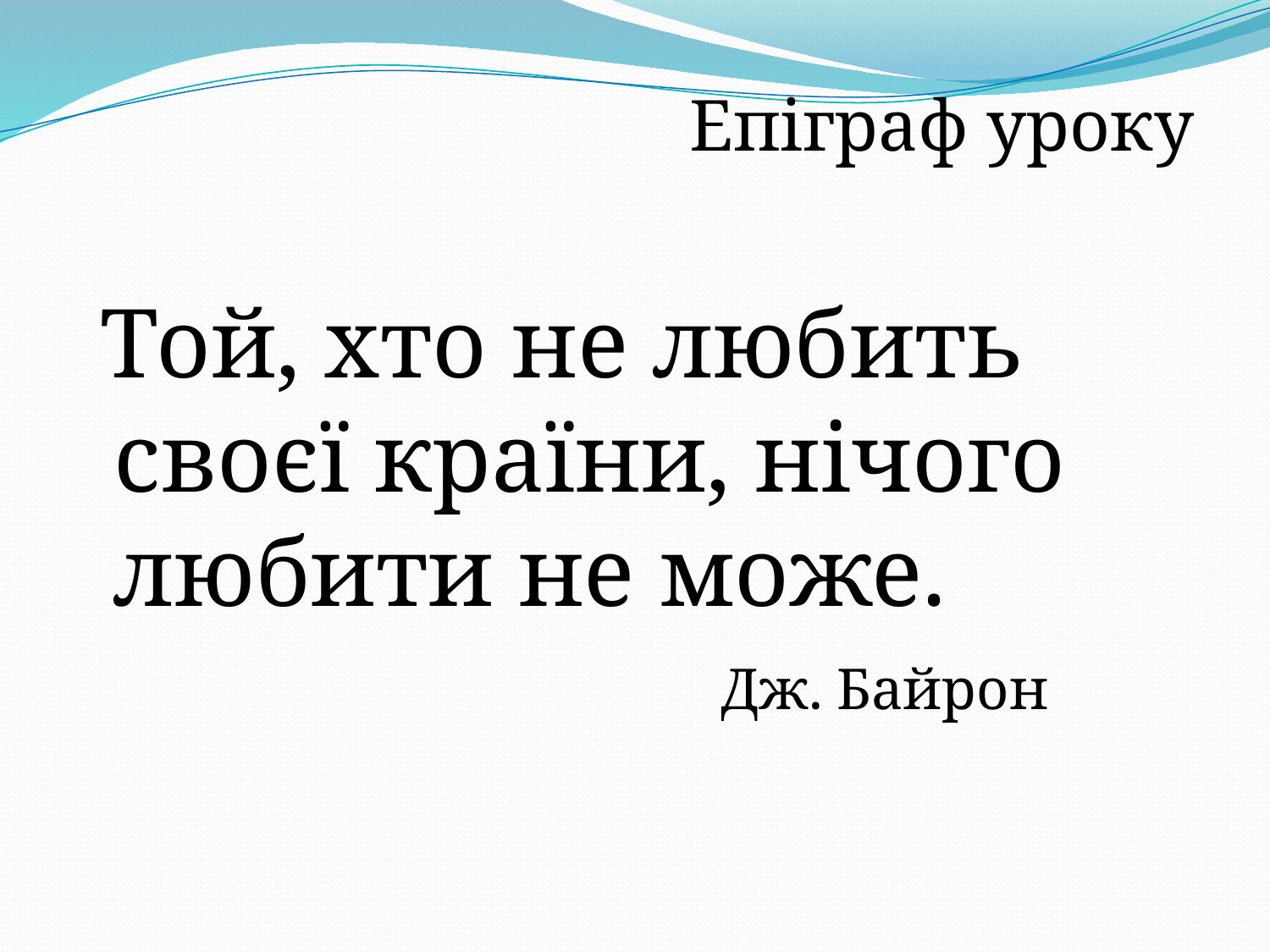

#
Епіграф уроку

 Той, хто не любить своєї країни, нічого любити не може.
                                   Дж. Байрон